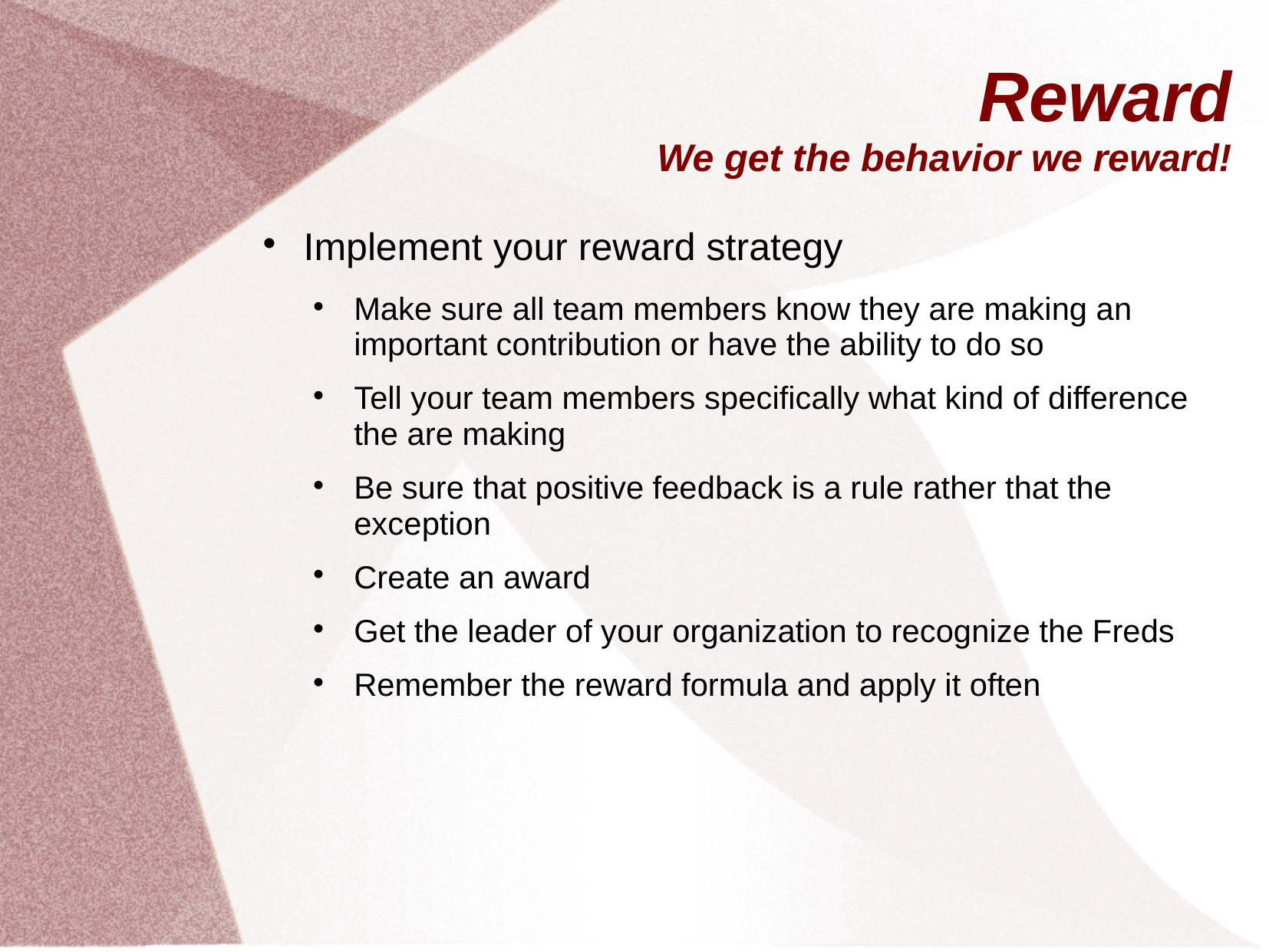

# Reward We get the behavior we reward!
Implement your reward strategy
Make sure all team members know they are making an important contribution or have the ability to do so
Tell your team members specifically what kind of difference the are making
Be sure that positive feedback is a rule rather that the exception
Create an award
Get the leader of your organization to recognize the Freds
Remember the reward formula and apply it often